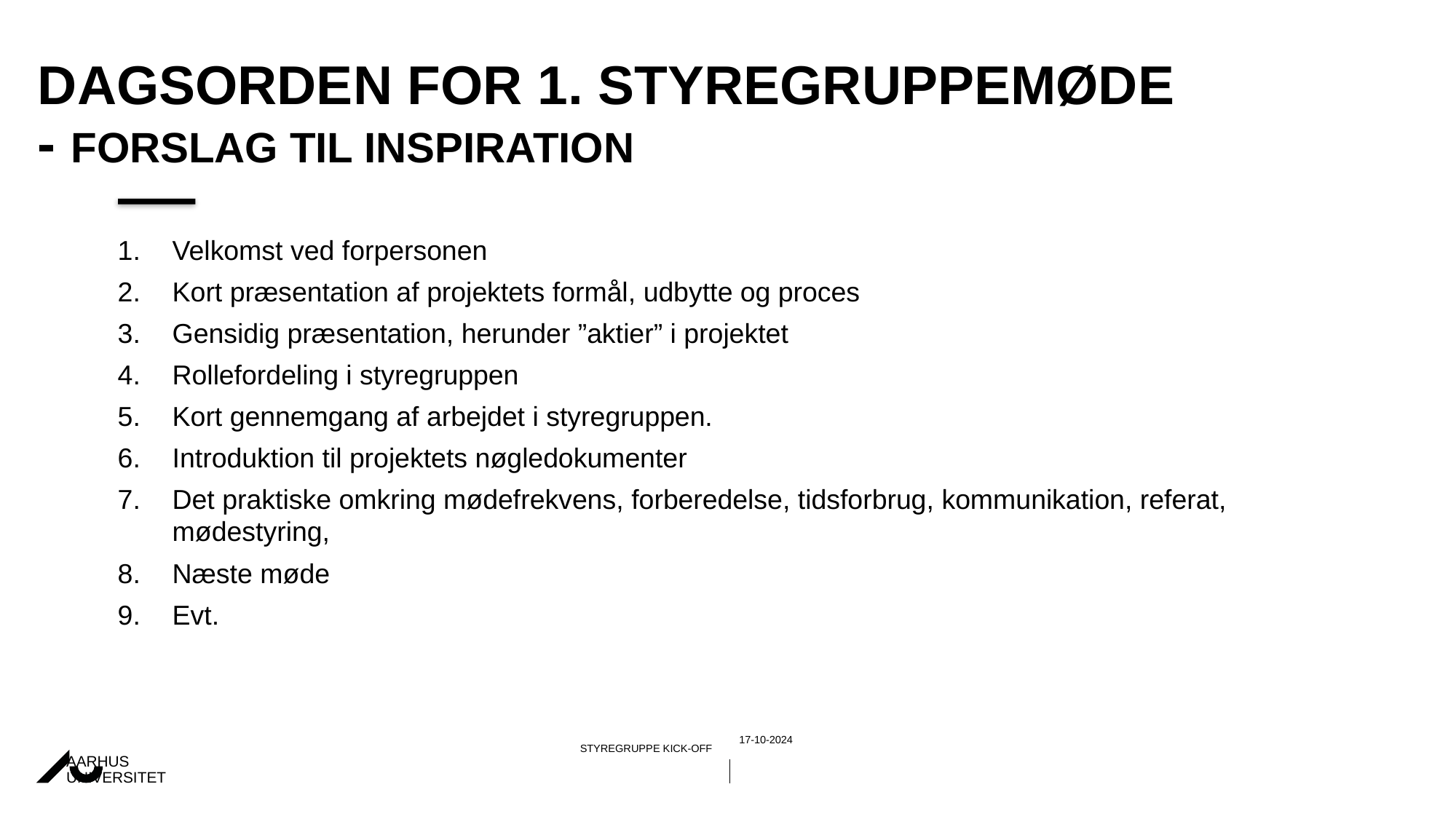

# Dagsorden for 1. styregruppemøde - forslag til inspiration
Velkomst ved forpersonen
Kort præsentation af projektets formål, udbytte og proces
Gensidig præsentation, herunder ”aktier” i projektet
Rollefordeling i styregruppen
Kort gennemgang af arbejdet i styregruppen.
Introduktion til projektets nøgledokumenter
Det praktiske omkring mødefrekvens, forberedelse, tidsforbrug, kommunikation, referat, mødestyring,
Næste møde
Evt.

17-10-202415-01-2018